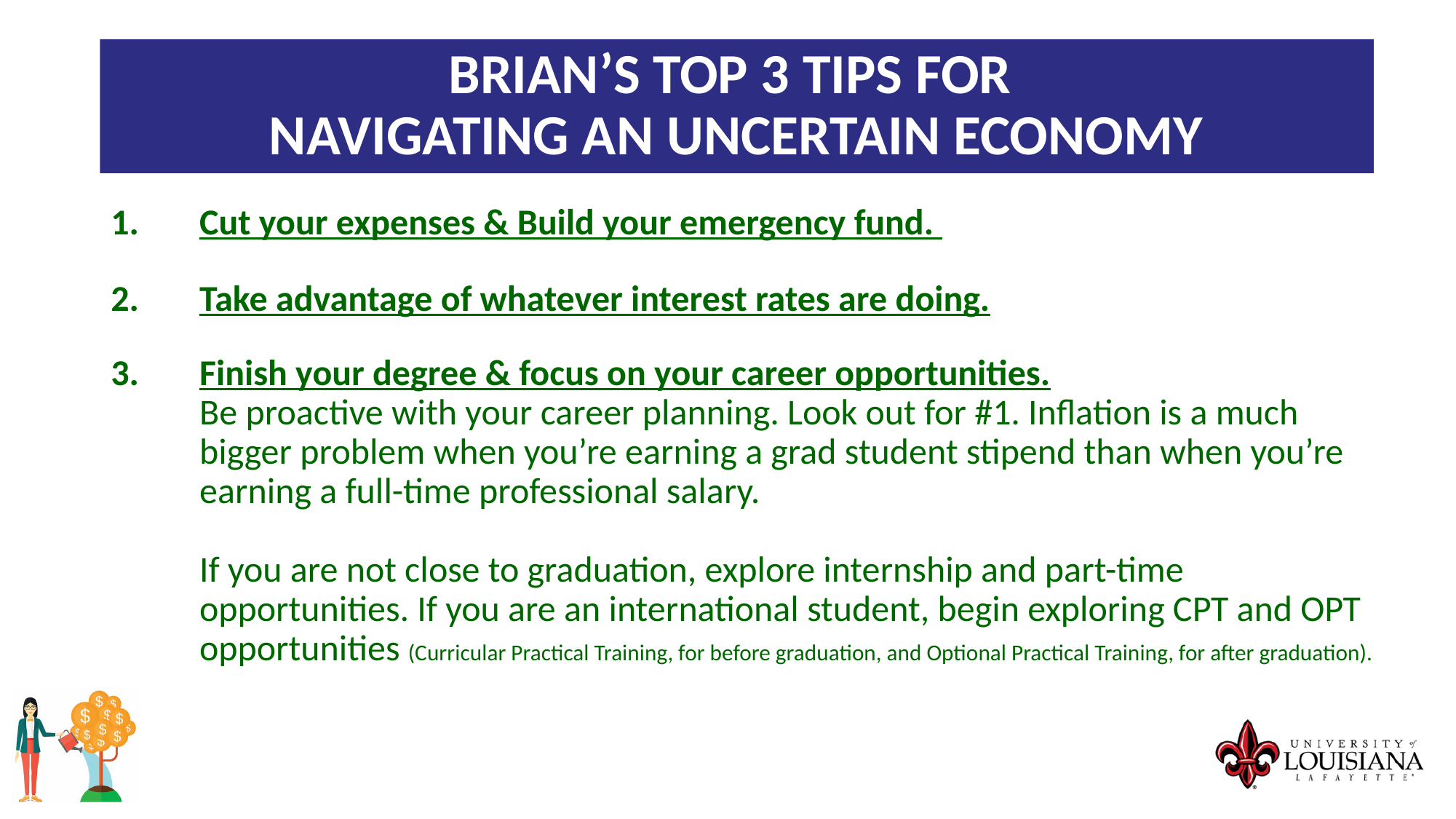

Brian’s Top 3 Tips for
Navigating an Uncertain Economy
Cut your expenses & Build your emergency fund.
Take advantage of whatever interest rates are doing.
Finish your degree & focus on your career opportunities.
Be proactive with your career planning. Look out for #1. Inflation is a much bigger problem when you’re earning a grad student stipend than when you’re earning a full-time professional salary.
If you are not close to graduation, explore internship and part-time opportunities. If you are an international student, begin exploring CPT and OPT opportunities (Curricular Practical Training, for before graduation, and Optional Practical Training, for after graduation).